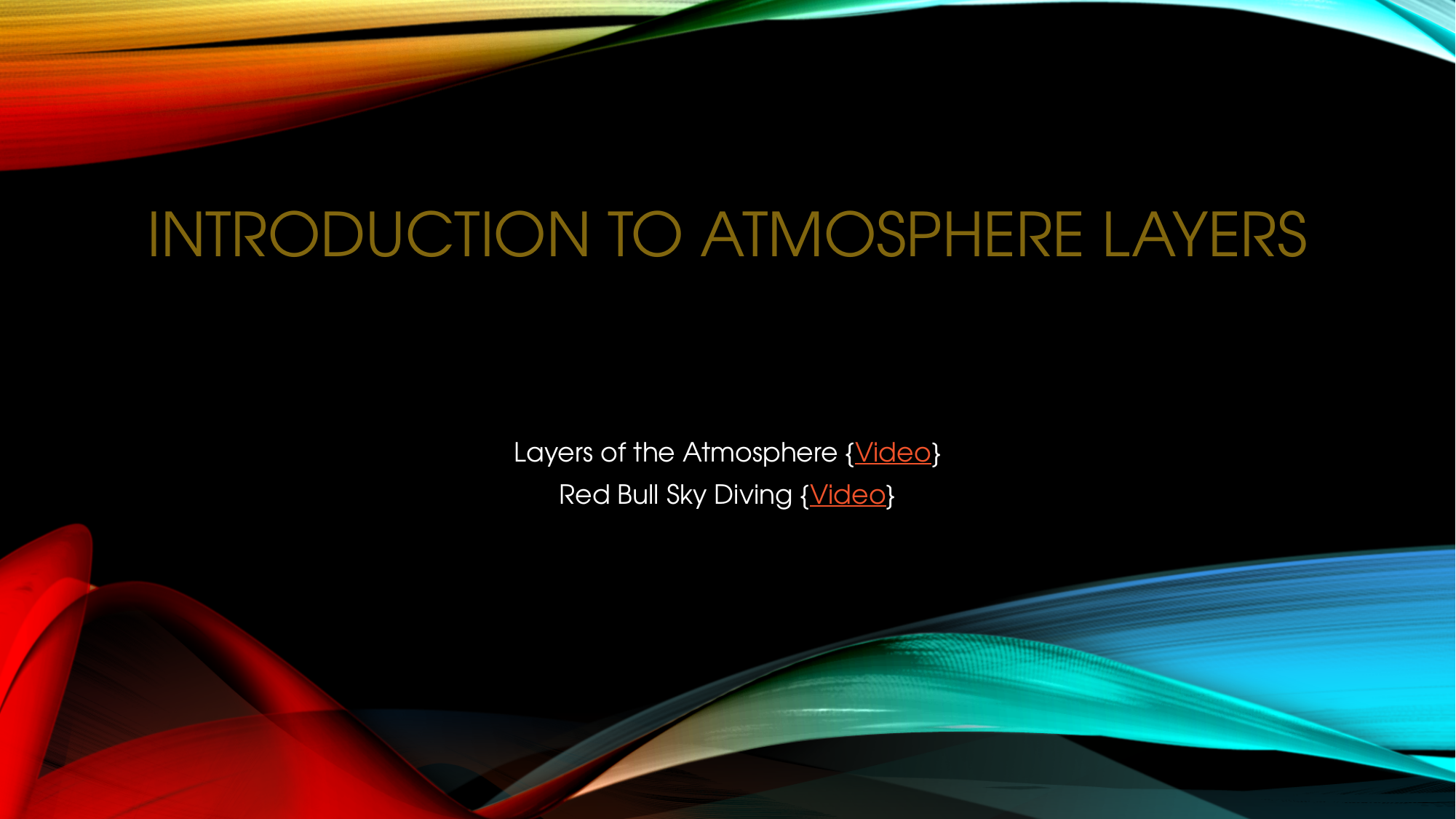

# Introduction to Atmosphere Layers
Layers of the Atmosphere {Video}
Red Bull Sky Diving {Video}